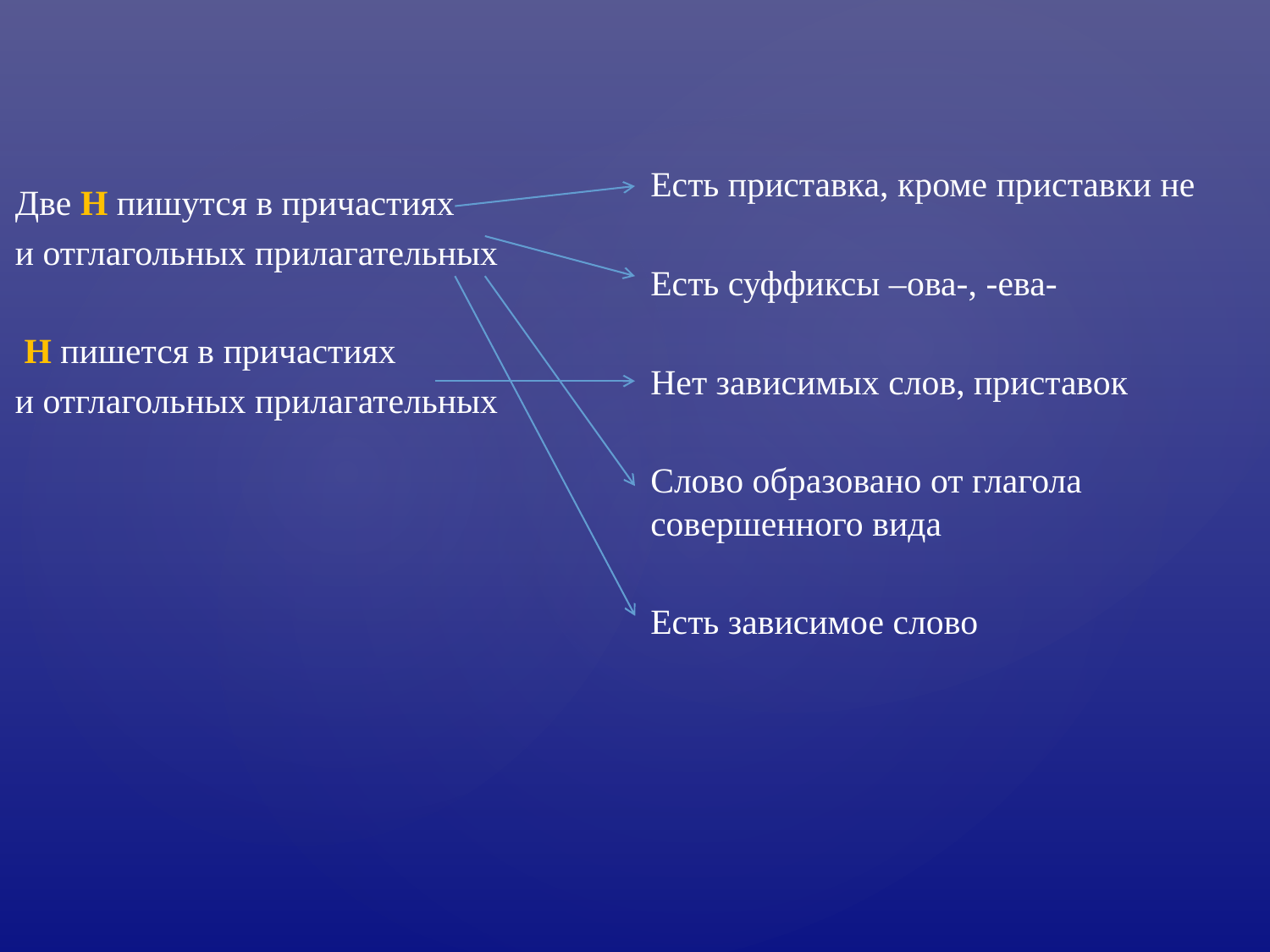

Две Н пишутся в причастиях
и отглагольных прилагательных

 Н пишется в причастиях
и отглагольных прилагательных

Есть приставка, кроме приставки не

Есть суффиксы –ова-, -ева-

Нет зависимых слов, приставок

Слово образовано от глагола совершенного вида

Есть зависимое слово